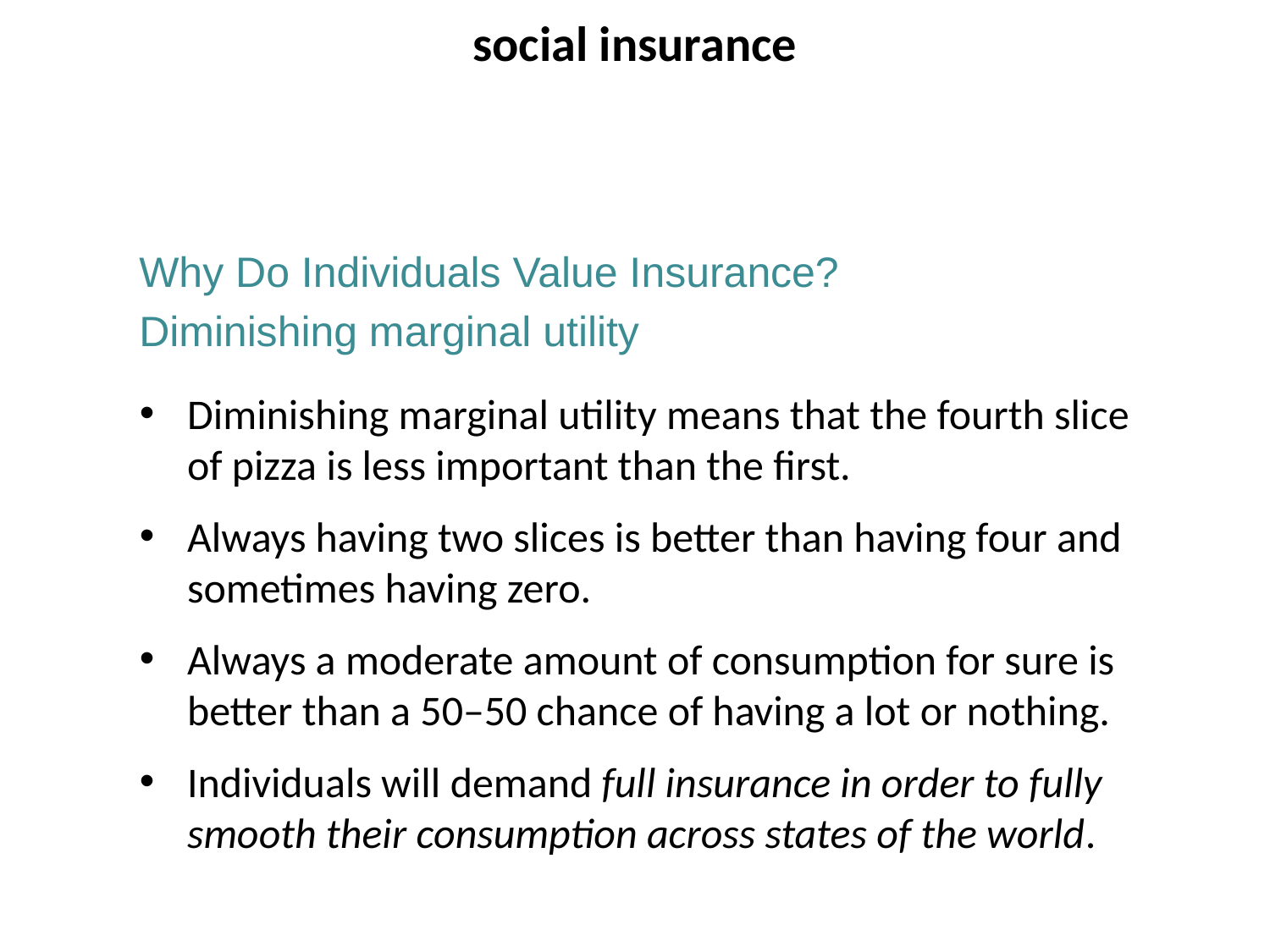

social insurance

Why Do Individuals Value Insurance?
Diminishing marginal utility
Diminishing marginal utility means that the fourth slice of pizza is less important than the first.
Always having two slices is better than having four and sometimes having zero.
Always a moderate amount of consumption for sure is better than a 50–50 chance of having a lot or nothing.
Individuals will demand full insurance in order to fully smooth their consumption across states of the world.